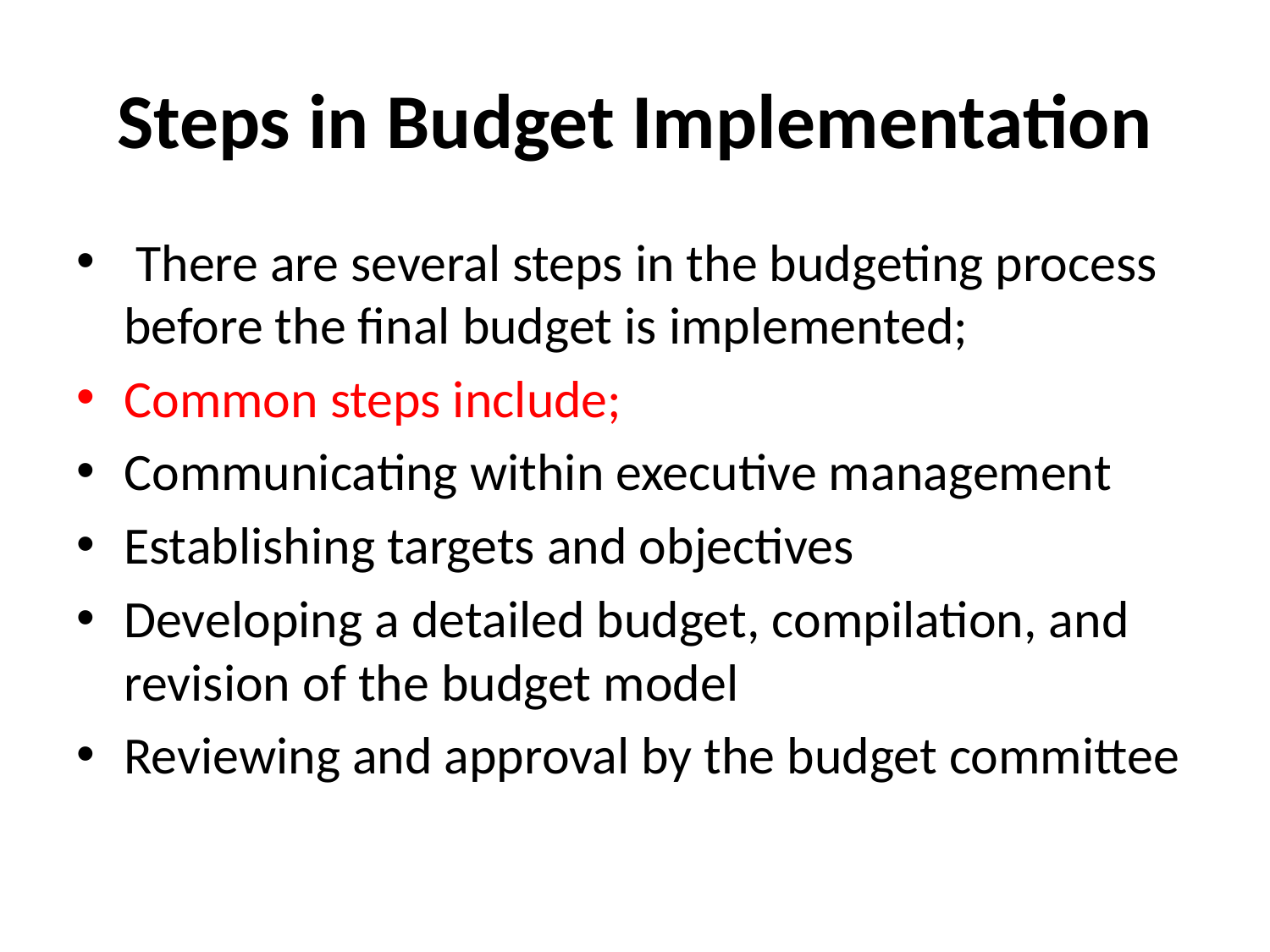

# Steps in Budget Implementation
 There are several steps in the budgeting process before the final budget is implemented;
Common steps include;
Communicating within executive management
Establishing targets and objectives
Developing a detailed budget, compilation, and revision of the budget model
Reviewing and approval by the budget committee